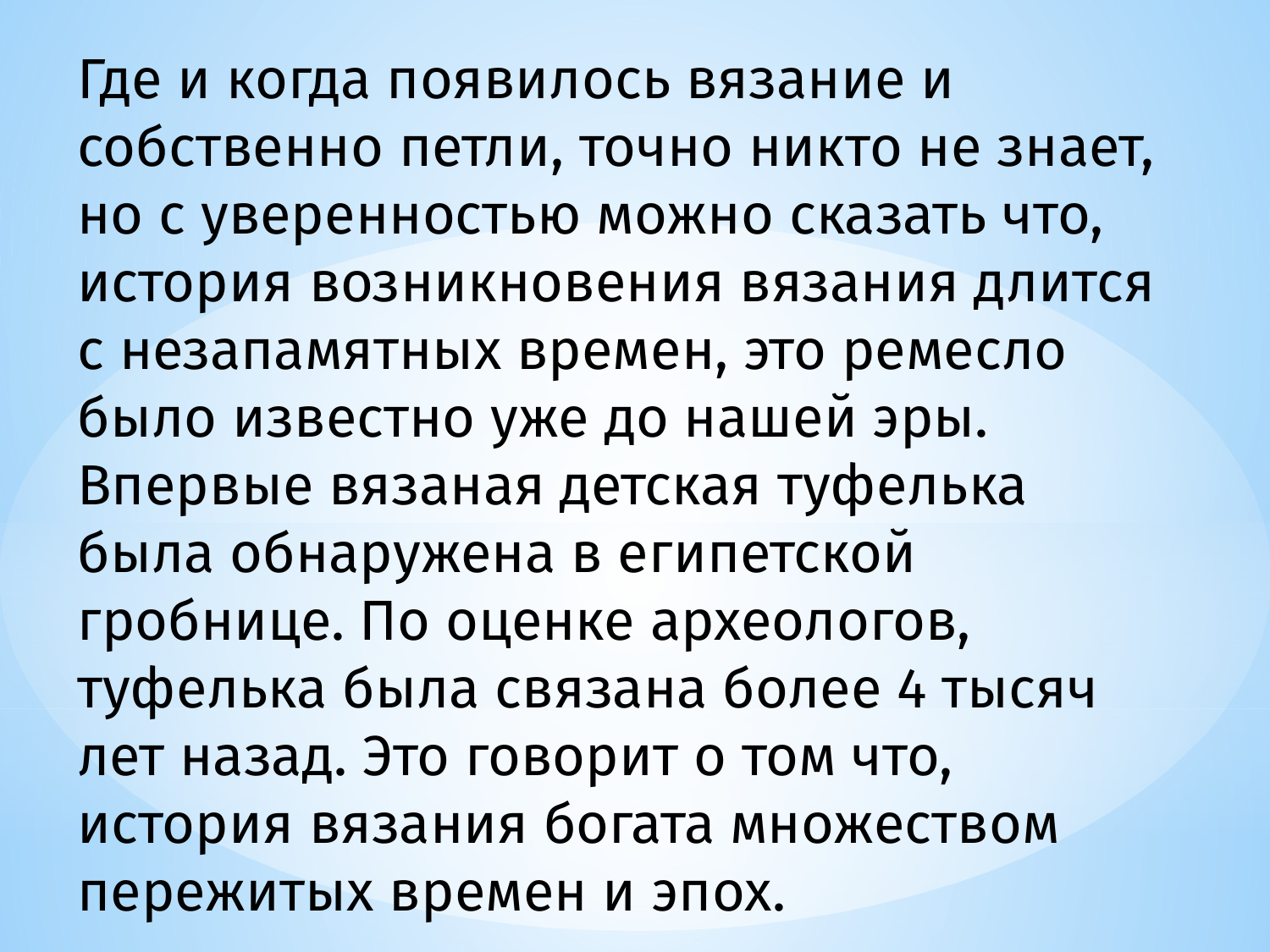

Где и когда появилось вязание и собственно петли, точно никто не знает, но с уверенностью можно сказать что, история возникновения вязания длится с незапамятных времен, это ремесло было известно уже до нашей эры. Впервые вязаная детская туфелька была обнаружена в египетской гробнице. По оценке археологов, туфелька была связана более 4 тысяч лет назад. Это говорит о том что, история вязания богата множеством пережитых времен и эпох.